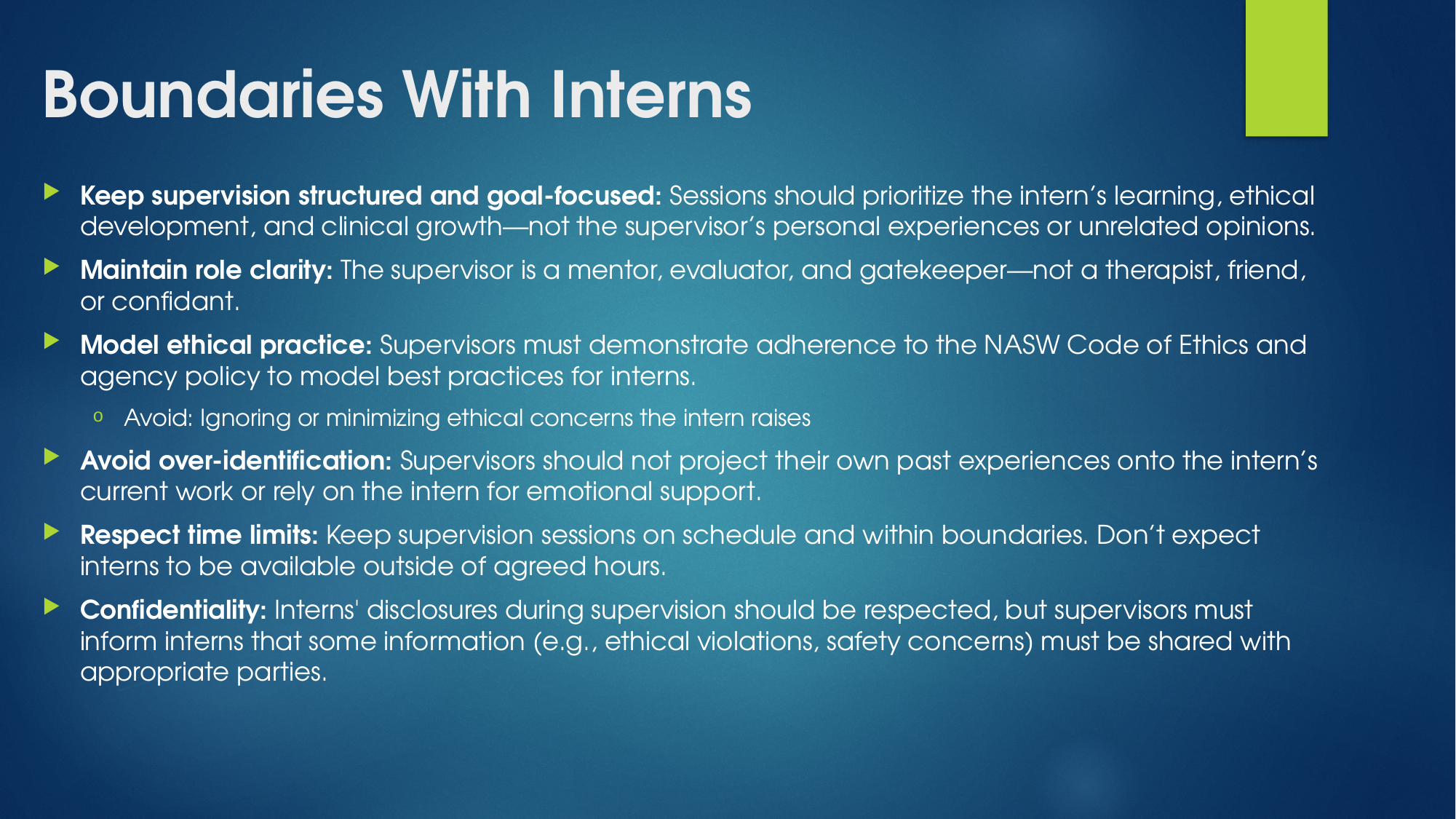

# Boundaries With Interns
Keep supervision structured and goal-focused: Sessions should prioritize the intern’s learning, ethical development, and clinical growth—not the supervisor’s personal experiences or unrelated opinions.
Maintain role clarity: The supervisor is a mentor, evaluator, and gatekeeper—not a therapist, friend, or confidant.
Model ethical practice: Supervisors must demonstrate adherence to the NASW Code of Ethics and agency policy to model best practices for interns.
Avoid: Ignoring or minimizing ethical concerns the intern raises
Avoid over-identification: Supervisors should not project their own past experiences onto the intern’s current work or rely on the intern for emotional support.
Respect time limits: Keep supervision sessions on schedule and within boundaries. Don’t expect interns to be available outside of agreed hours.
Confidentiality: Interns' disclosures during supervision should be respected, but supervisors must inform interns that some information (e.g., ethical violations, safety concerns) must be shared with appropriate parties.